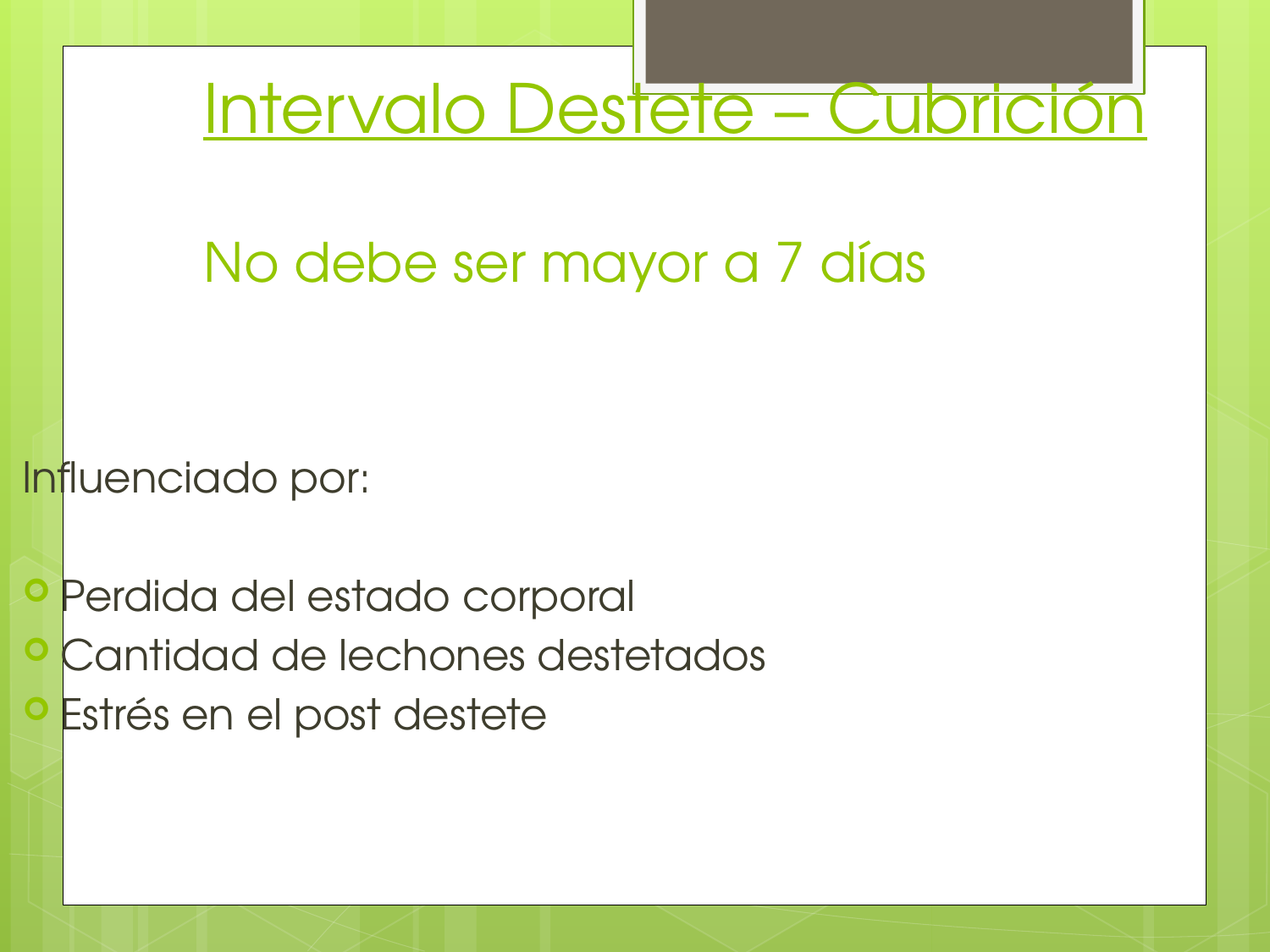

Intervalo Destete – Cubrición
No debe ser mayor a 7 días

Influenciado por:

Perdida del estado corporal
Cantidad de lechones destetados
Estrés en el post destete